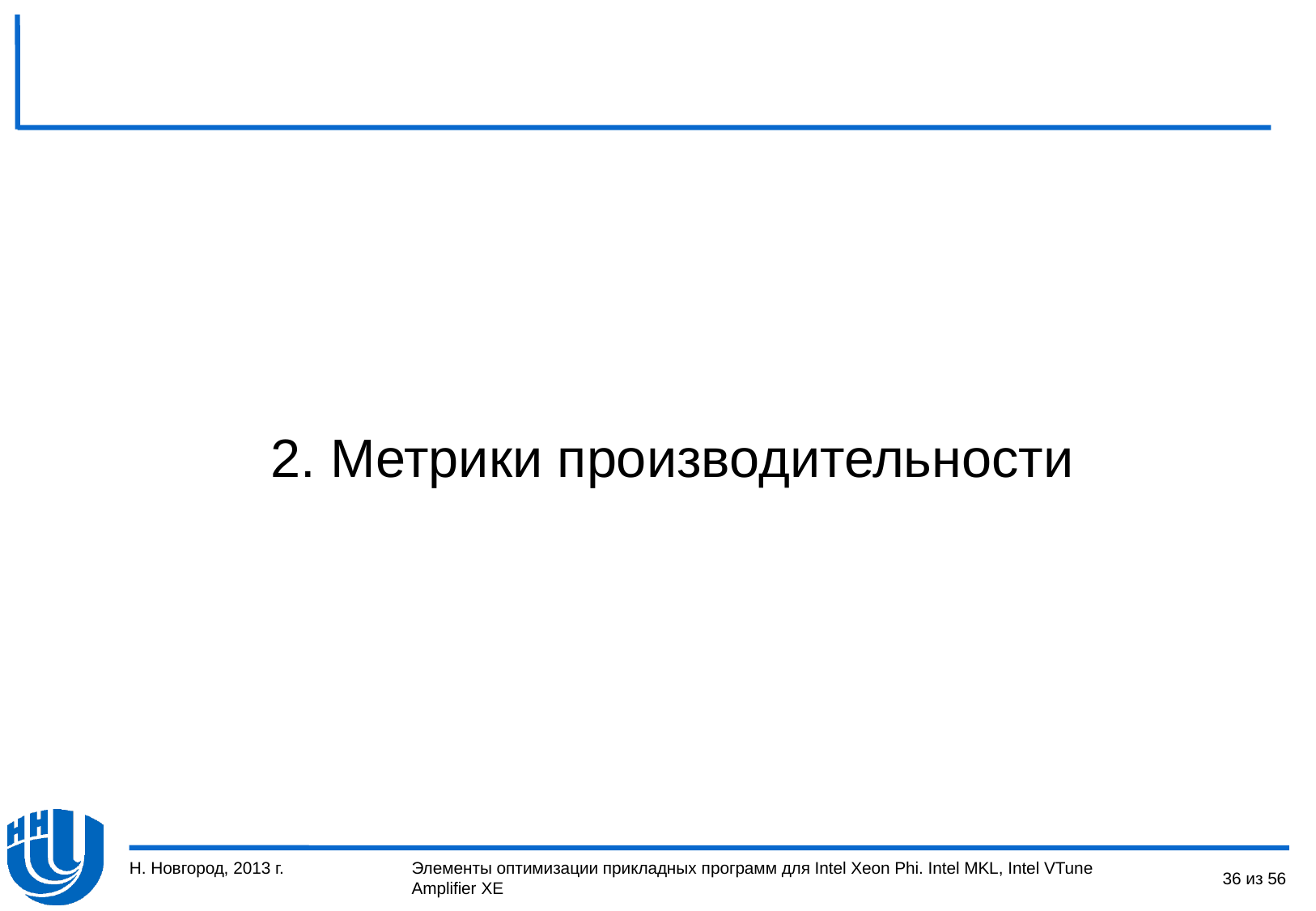

2. Метрики производительности
Н. Новгород, 2013 г.
36 из 56
Элементы оптимизации прикладных программ для Intel Xeon Phi. Intel MKL, Intel VTune Amplifier XE